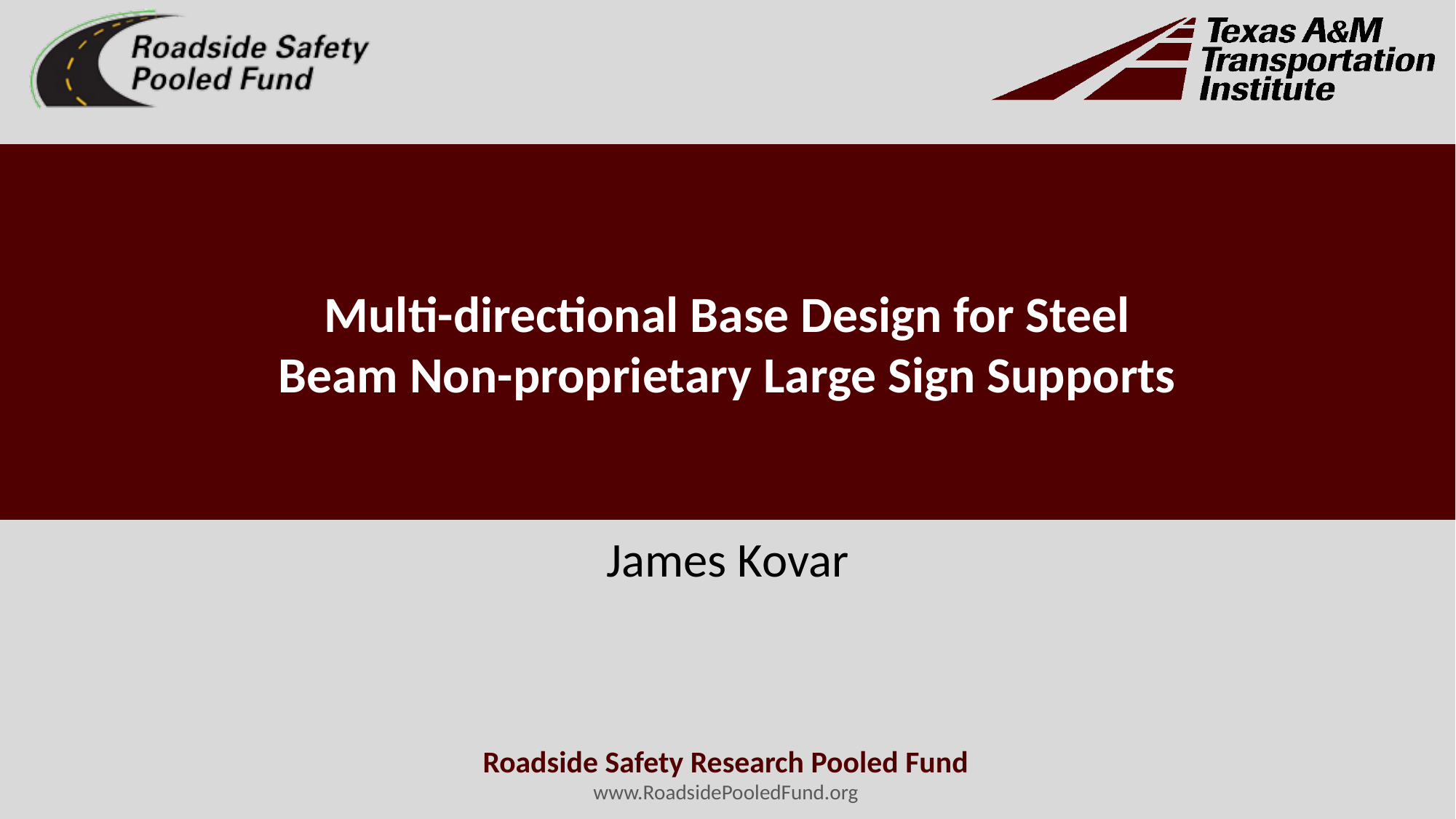

# Multi-directional Base Design for Steel Beam Non-proprietary Large Sign Supports
James Kovar